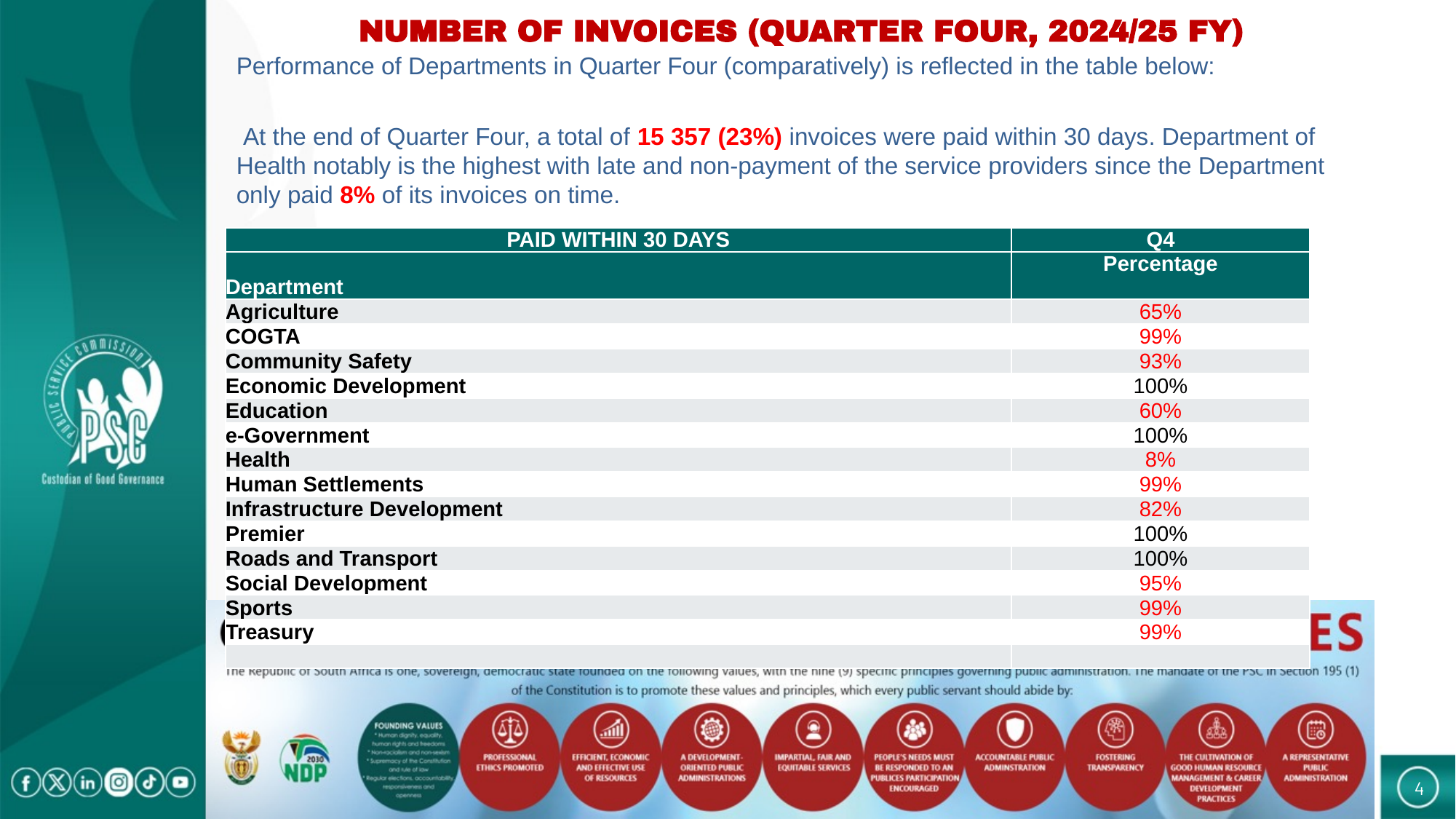

# NUMBER OF INVOICES (QUARTER FOUR, 2024/25 FY)
Performance of Departments in Quarter Four (comparatively) is reflected in the table below:

 At the end of Quarter Four, a total of 15 357 (23%) invoices were paid within 30 days. Department of Health notably is the highest with late and non-payment of the service providers since the Department only paid 8% of its invoices on time.

| PAID WITHIN 30 DAYS | Q4 |
| --- | --- |
| Department | Percentage |
| Agriculture | 65% |
| COGTA | 99% |
| Community Safety | 93% |
| Economic Development | 100% |
| Education | 60% |
| e-Government | 100% |
| Health | 8% |
| Human Settlements | 99% |
| Infrastructure Development | 82% |
| Premier | 100% |
| Roads and Transport | 100% |
| Social Development | 95% |
| Sports | 99% |
| Treasury | 99% |
|  |  |
4